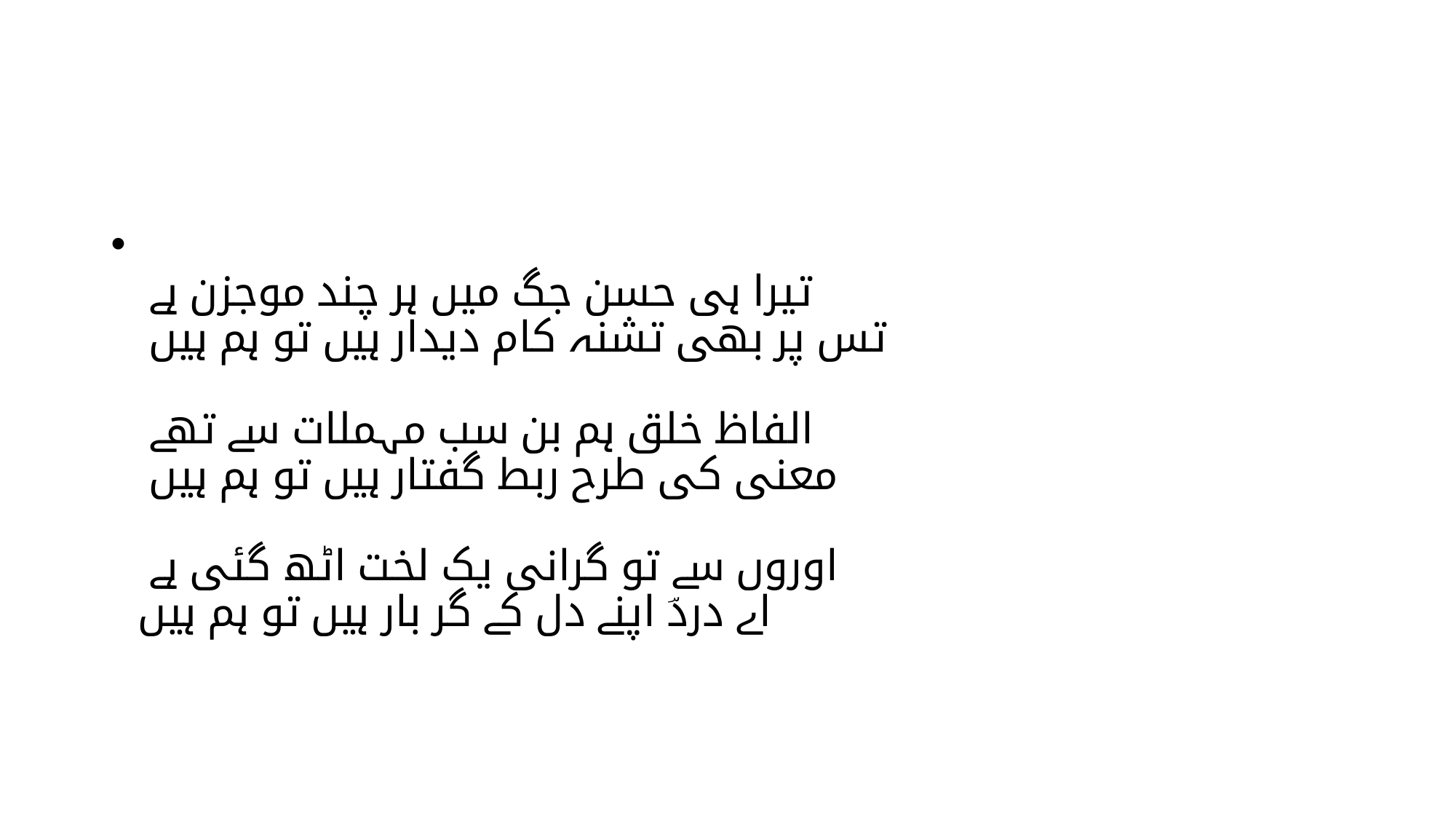

#
تیرا ہی حسن جگ میں ہر چند موجزن ہے
تس پر بھی تشنہ کام دیدار ہیں تو ہم ہیں
الفاظ خلق ہم بن سب مہملات سے تھے
معنی کی طرح ربط گفتار ہیں تو ہم ہیں
اوروں سے تو گرانی یک لخت اٹھ گئی ہے
اے دردؔ اپنے دل کے گر بار ہیں تو ہم ہیں